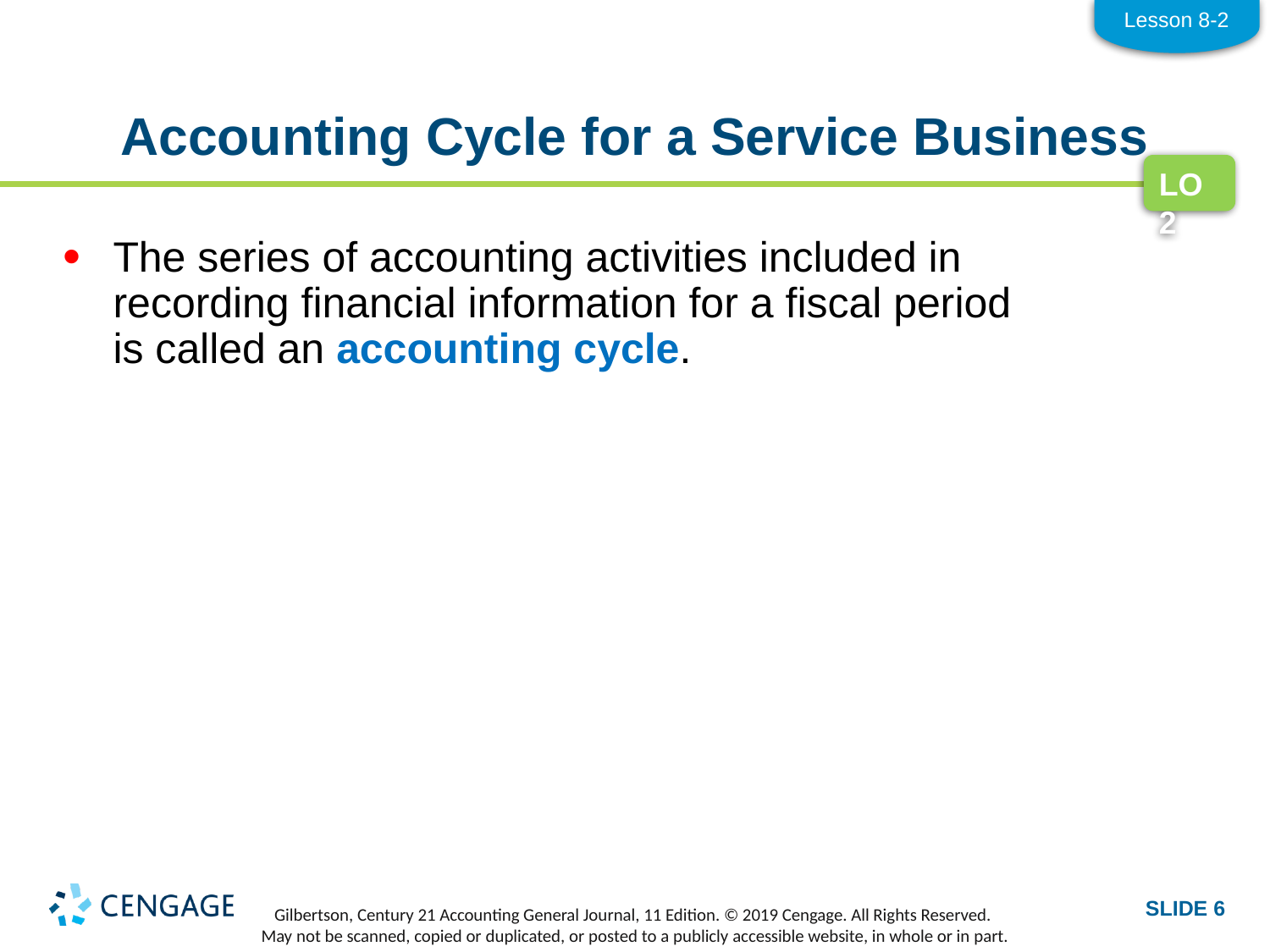

Lesson 8-2
# Accounting Cycle for a Service Business
LO2
The series of accounting activities included in
recording financial information for a fiscal period
is called an accounting cycle.

SLIDE 6